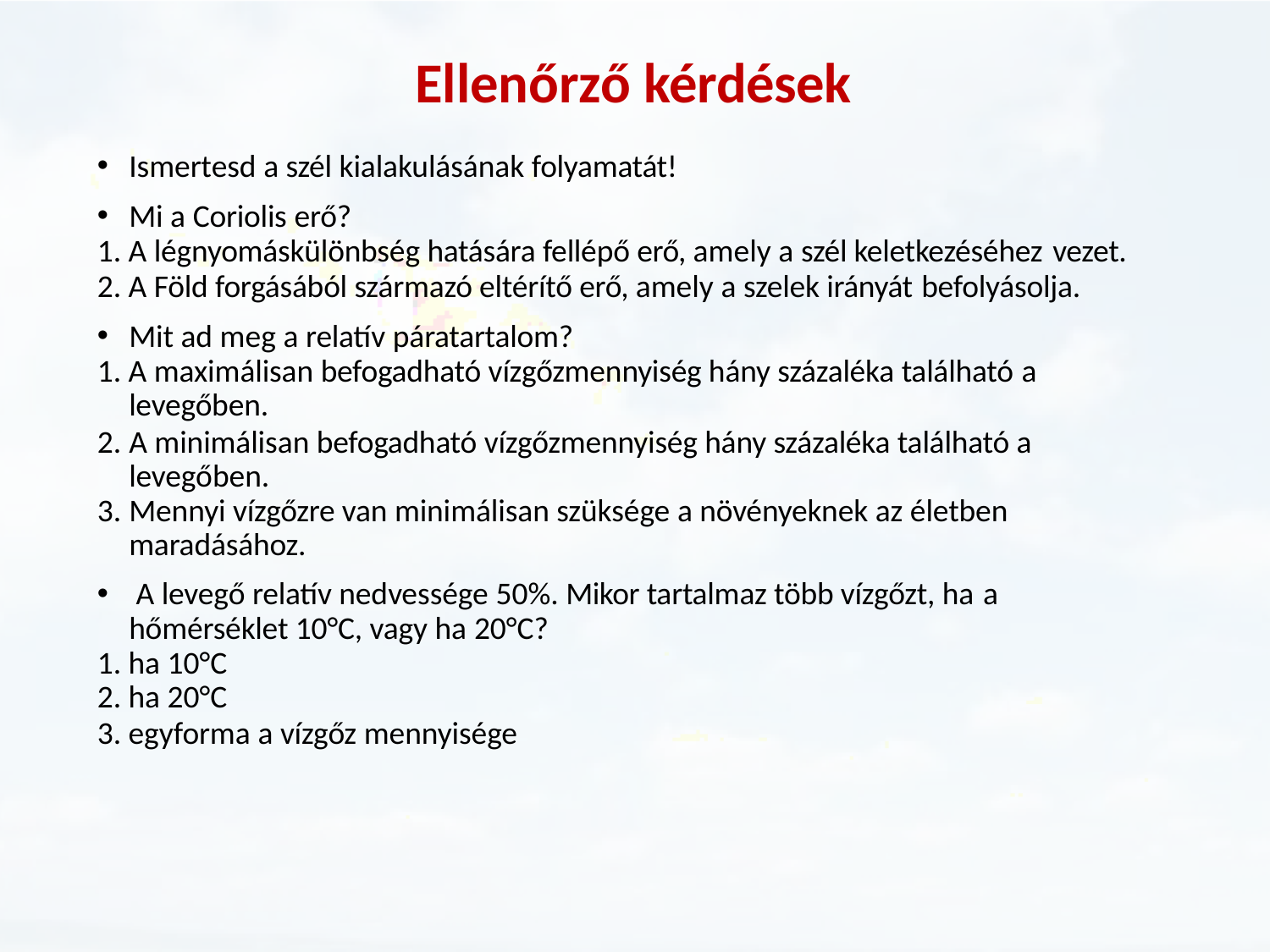

# Ellenőrző kérdések
Ismertesd a szél kialakulásának folyamatát!
Mi a Coriolis erő?
A légnyomáskülönbség hatására fellépő erő, amely a szél keletkezéséhez vezet.
A Föld forgásából származó eltérítő erő, amely a szelek irányát befolyásolja.
Mit ad meg a relatív páratartalom?
A maximálisan befogadható vízgőzmennyiség hány százaléka található a
levegőben.
A minimálisan befogadható vízgőzmennyiség hány százaléka található a  levegőben.
Mennyi vízgőzre van minimálisan szüksége a növényeknek az életben  maradásához.
A levegő relatív nedvessége 50%. Mikor tartalmaz több vízgőzt, ha a
hőmérséklet 10°C, vagy ha 20°C?
ha 10°C
ha 20°C
egyforma a vízgőz mennyisége